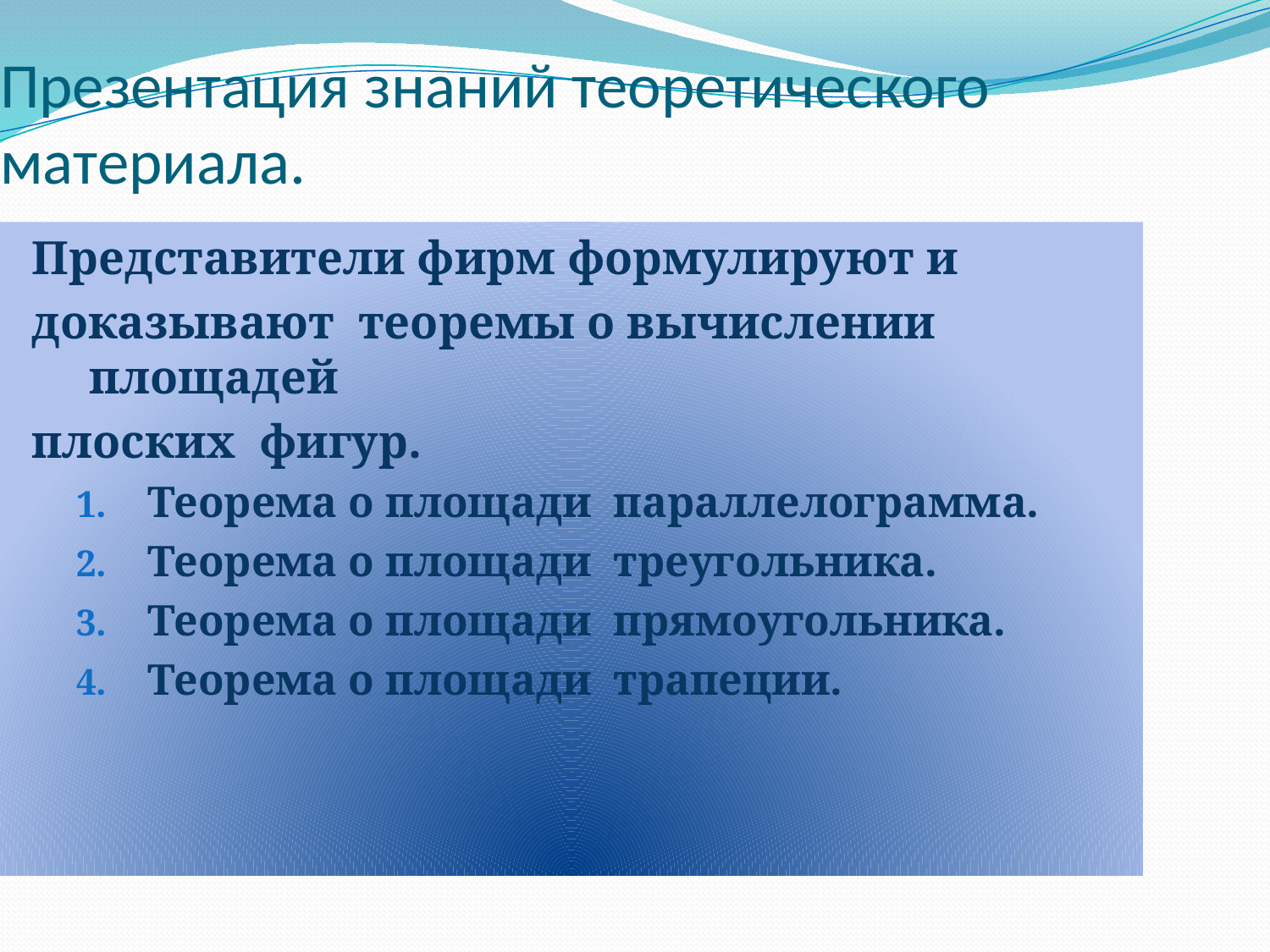

Презентация знаний теоретического материала.
Представители фирм формулируют и
доказывают  теоремы о вычислении  площадей
плоских  фигур.
Теорема о площади  параллелограмма.
Теорема о площади  треугольника.
Теорема о площади  прямоугольника.
Теорема о площади  трапеции.